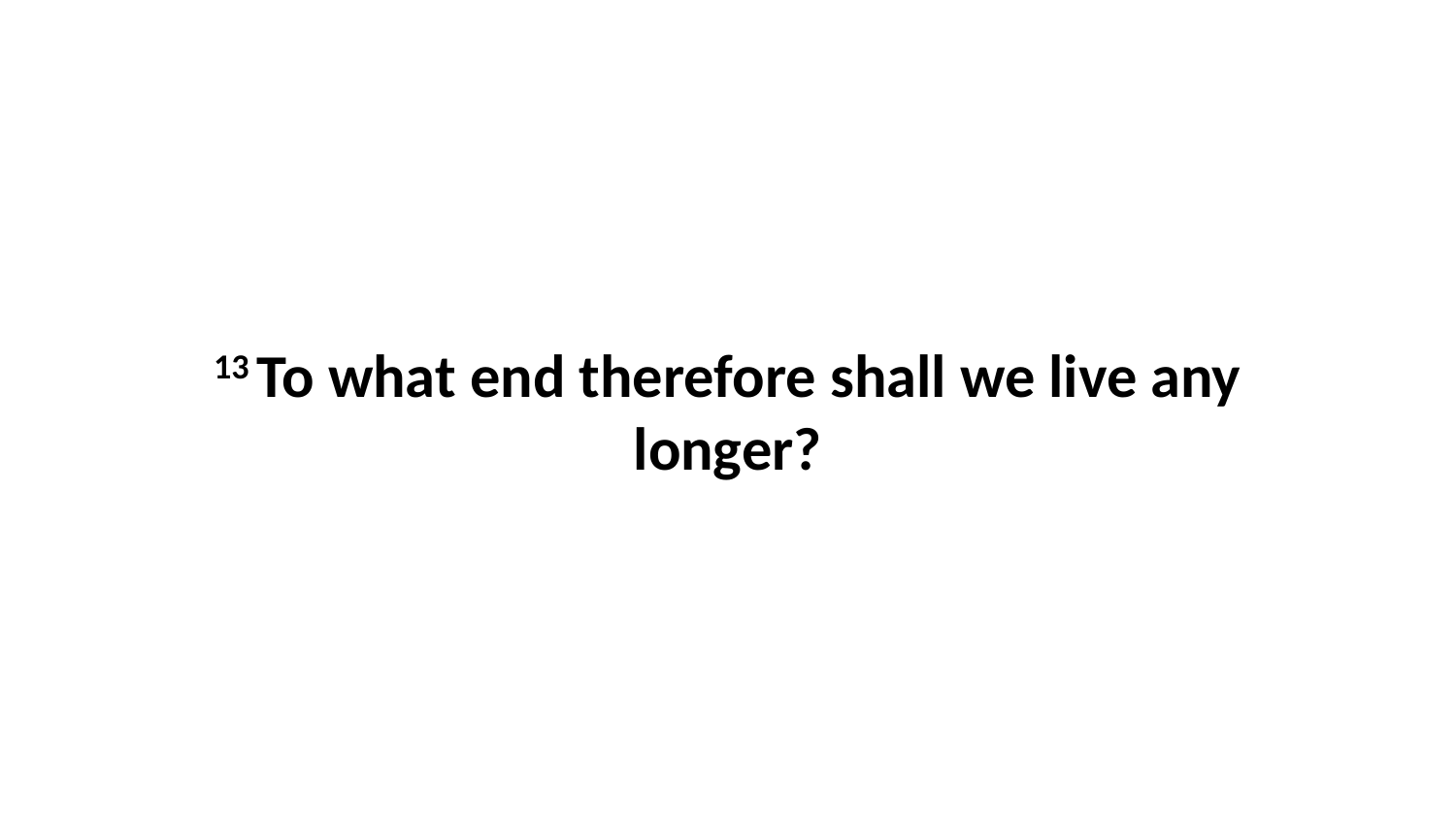

13 To what end therefore shall we live any longer?